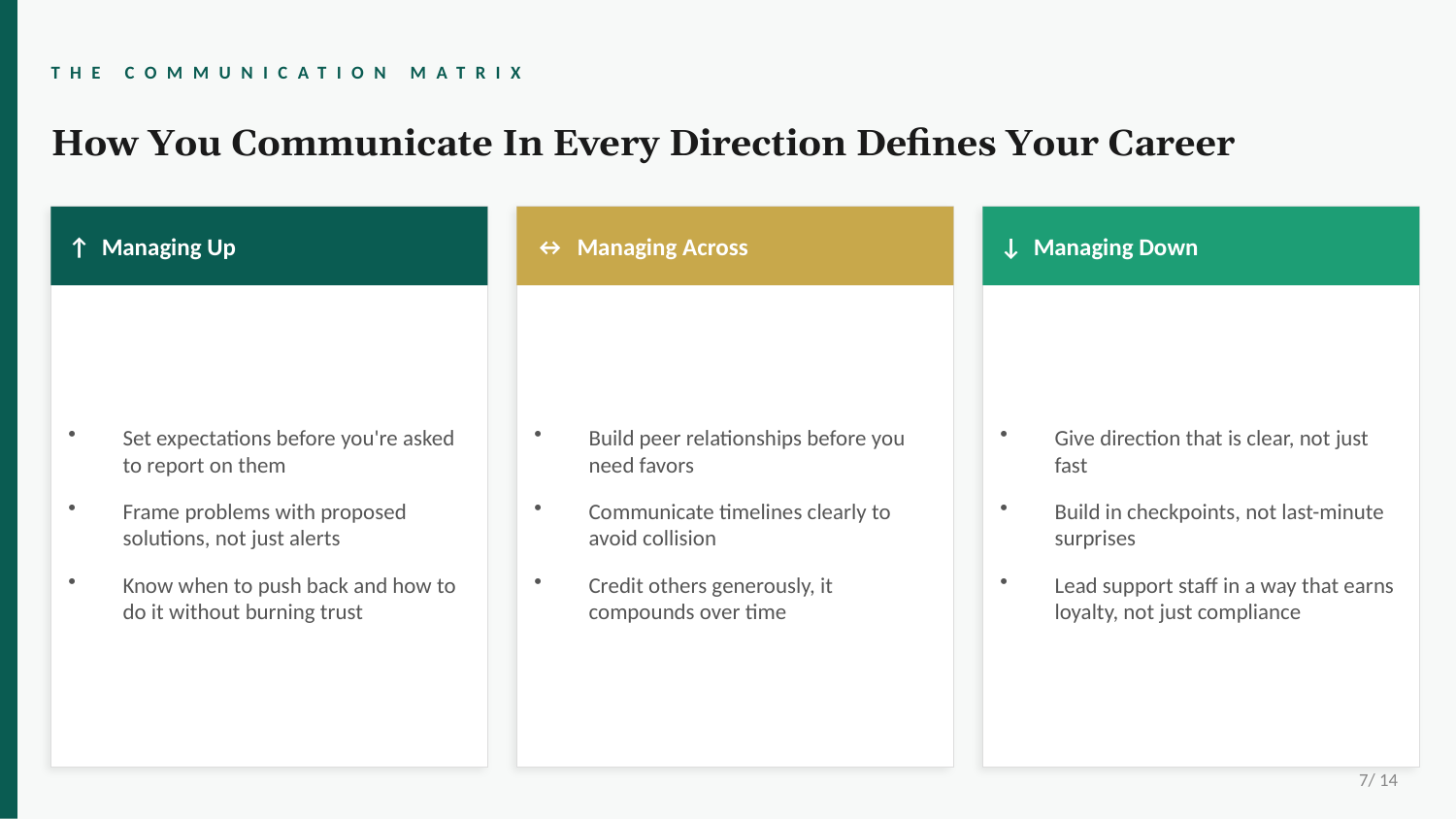

THE COMMUNICATION MATRIX
How You Communicate In Every Direction Defines Your Career

↑  Managing Up
↔  Managing Across
↓  Managing Down
Set expectations before you're asked to report on them
Frame problems with proposed solutions, not just alerts
Know when to push back and how to do it without burning trust
Build peer relationships before you need favors
Communicate timelines clearly to avoid collision
Credit others generously, it compounds over time
Give direction that is clear, not just fast
Build in checkpoints, not last-minute surprises
Lead support staff in a way that earns loyalty, not just compliance
7/ 14